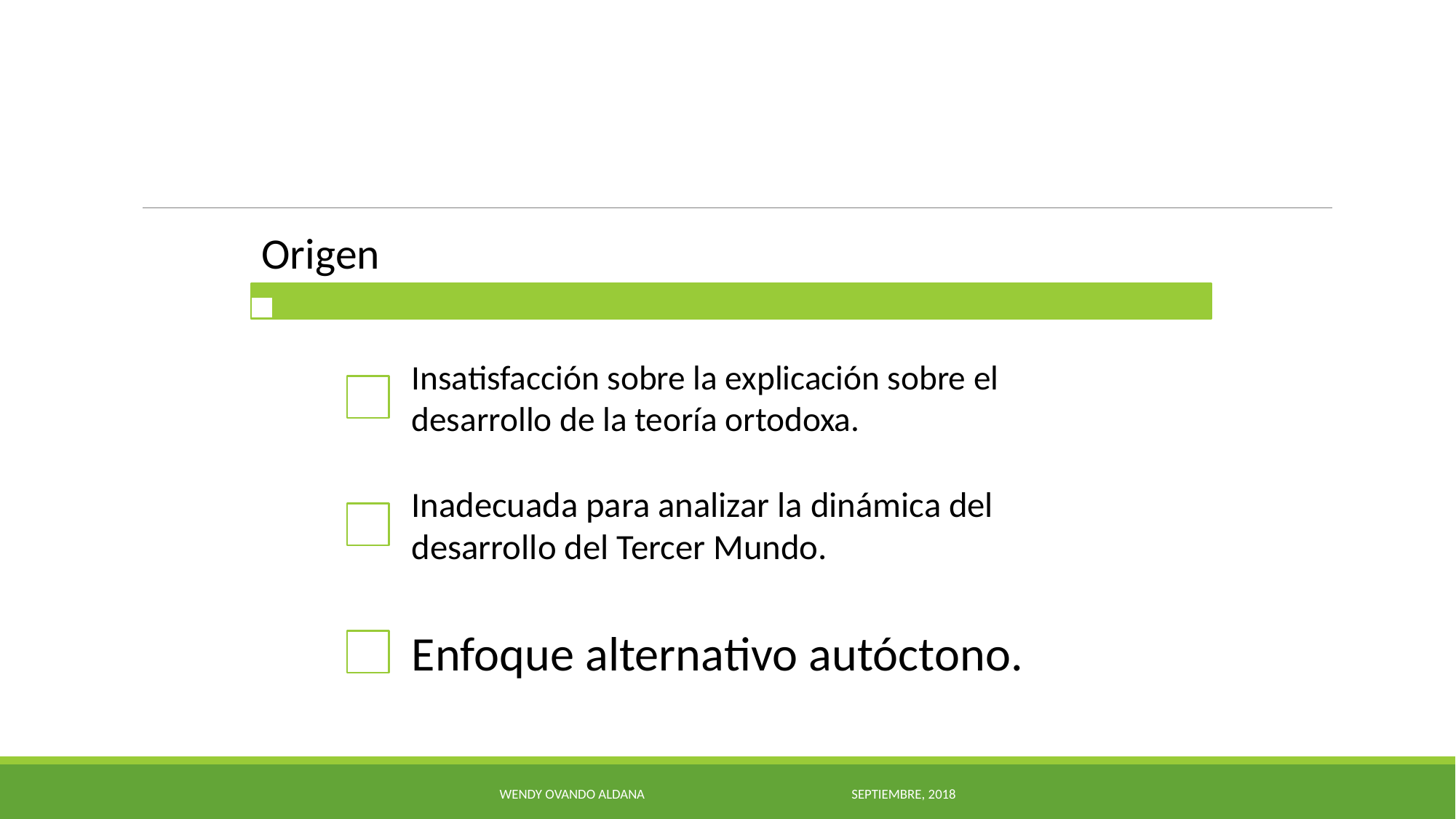

#
Origen
Insatisfacción sobre la explicación sobre el desarrollo de la teoría ortodoxa.
Inadecuada para analizar la dinámica del desarrollo del Tercer Mundo.
Enfoque alternativo autóctono.
Wendy Ovando Aldana                                                                   septiembre, 2018